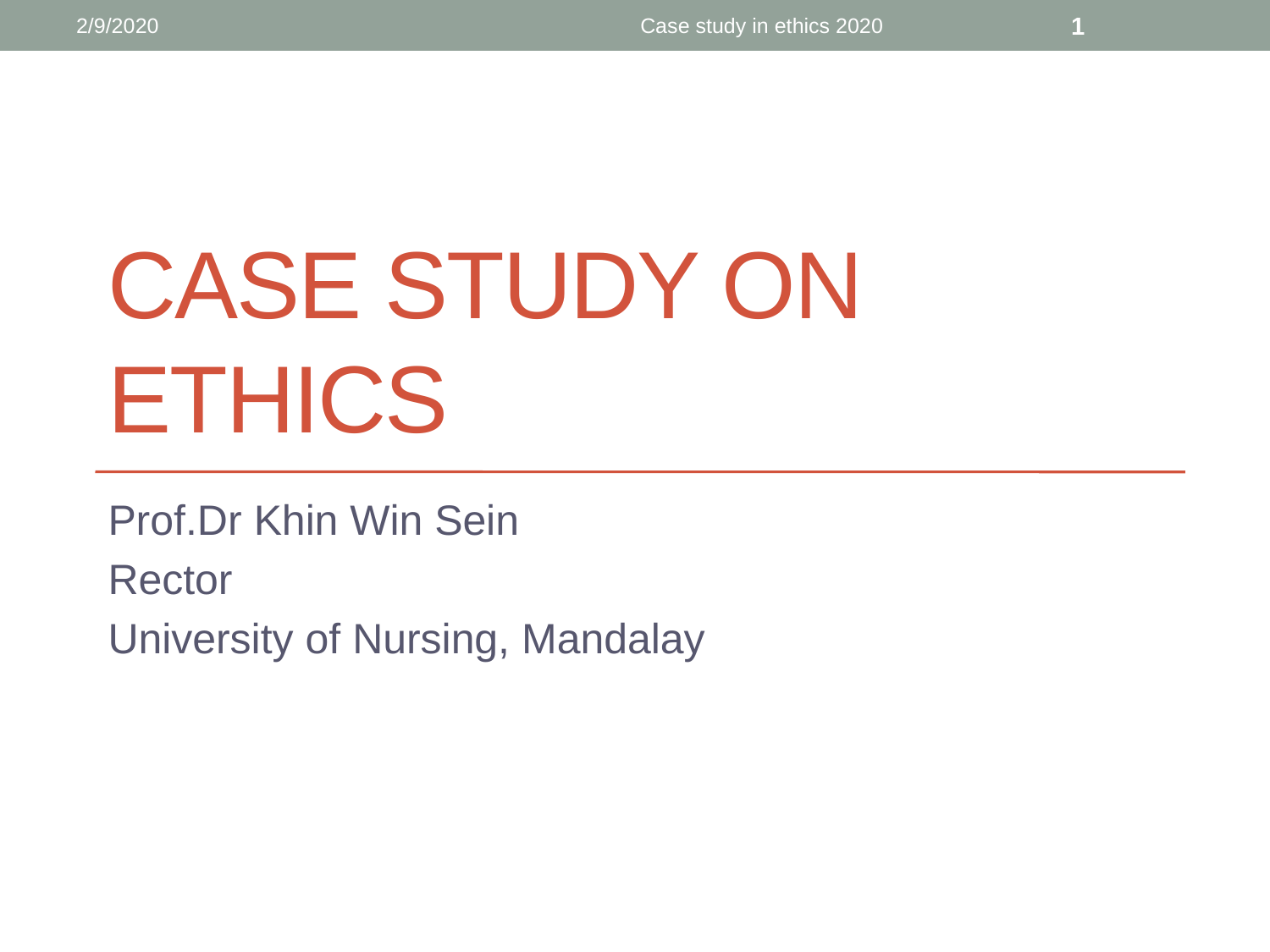

2/9/2020
Case study in ethics 2020
1
# Case study on Ethics
Prof.Dr Khin Win Sein
Rector
University of Nursing, Mandalay